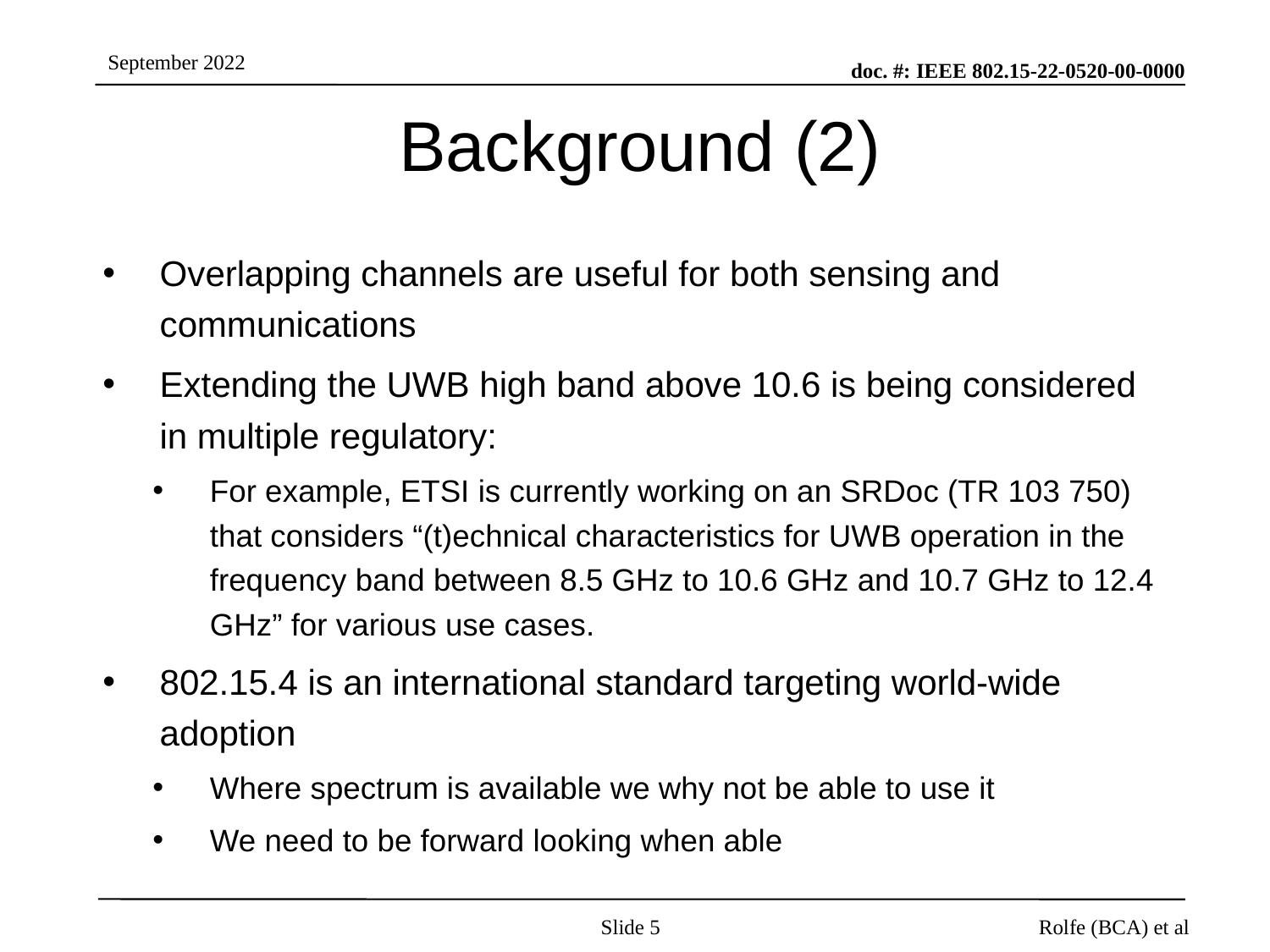

# Background (2)
Overlapping channels are useful for both sensing and communications
Extending the UWB high band above 10.6 is being considered in multiple regulatory:
For example, ETSI is currently working on an SRDoc (TR 103 750) that considers “(t)echnical characteristics for UWB operation in the frequency band between 8.5 GHz to 10.6 GHz and 10.7 GHz to 12.4 GHz” for various use cases.
802.15.4 is an international standard targeting world-wide adoption
Where spectrum is available we why not be able to use it
We need to be forward looking when able

Slide 5